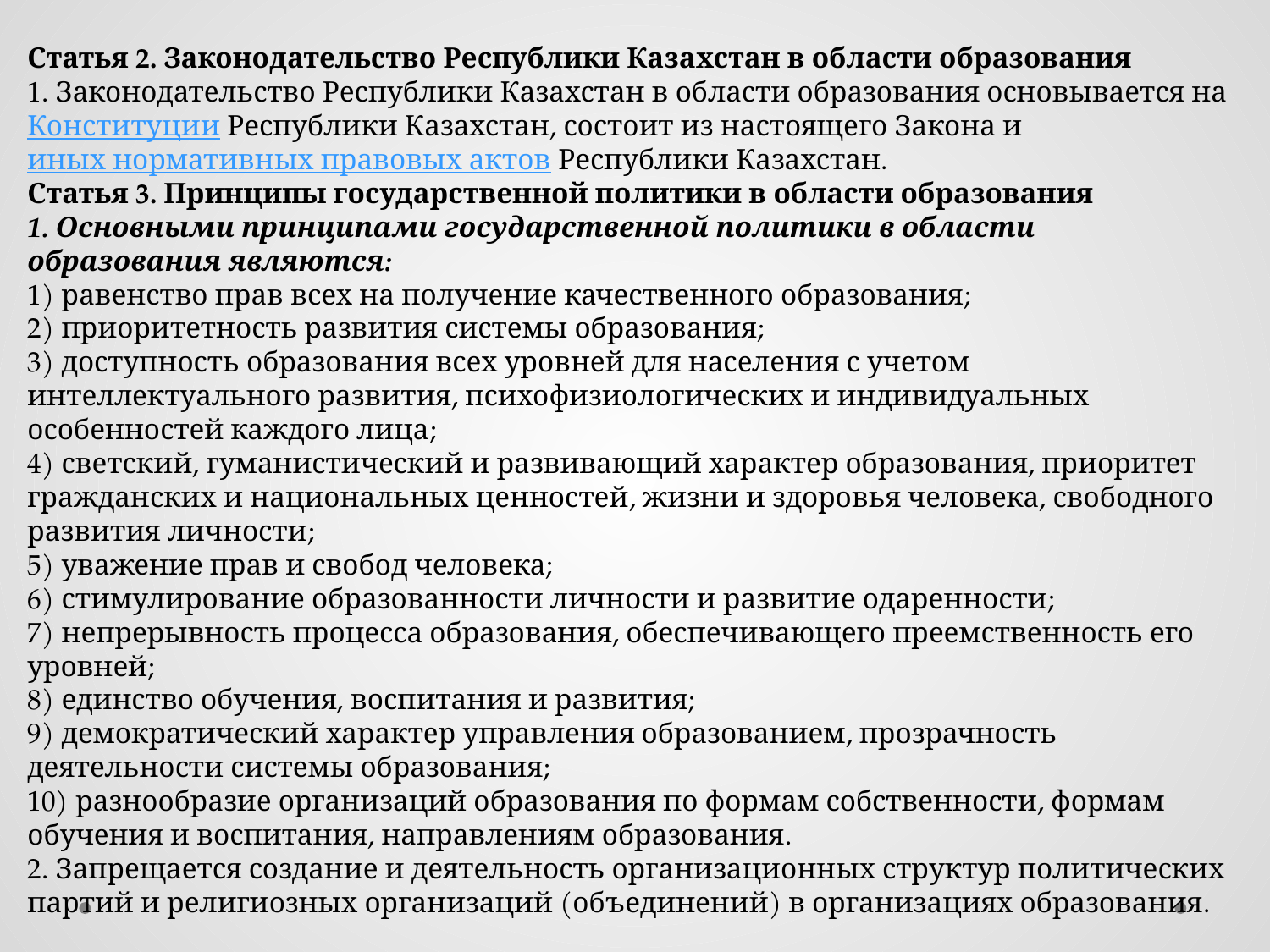

Статья 2. Законодательство Республики Казахстан в области образования
1. Законодательство Республики Казахстан в области образования основывается на Конституции Республики Казахстан, состоит из настоящего Закона и иных нормативных правовых актов Республики Казахстан.
Статья 3. Принципы государственной политики в области образования
1. Основными принципами государственной политики в области образования являются:
1) равенство прав всех на получение качественного образования;
2) приоритетность развития системы образования;
3) доступность образования всех уровней для населения с учетом интеллектуального развития, психофизиологических и индивидуальных особенностей каждого лица;
4) светский, гуманистический и развивающий характер образования, приоритет гражданских и национальных ценностей, жизни и здоровья человека, свободного развития личности;
5) уважение прав и свобод человека;
6) стимулирование образованности личности и развитие одаренности;
7) непрерывность процесса образования, обеспечивающего преемственность его уровней;
8) единство обучения, воспитания и развития;
9) демократический характер управления образованием, прозрачность деятельности системы образования;
10) разнообразие организаций образования по формам собственности, формам обучения и воспитания, направлениям образования.
2. Запрещается создание и деятельность организационных структур политических партий и религиозных организаций (объединений) в организациях образования.